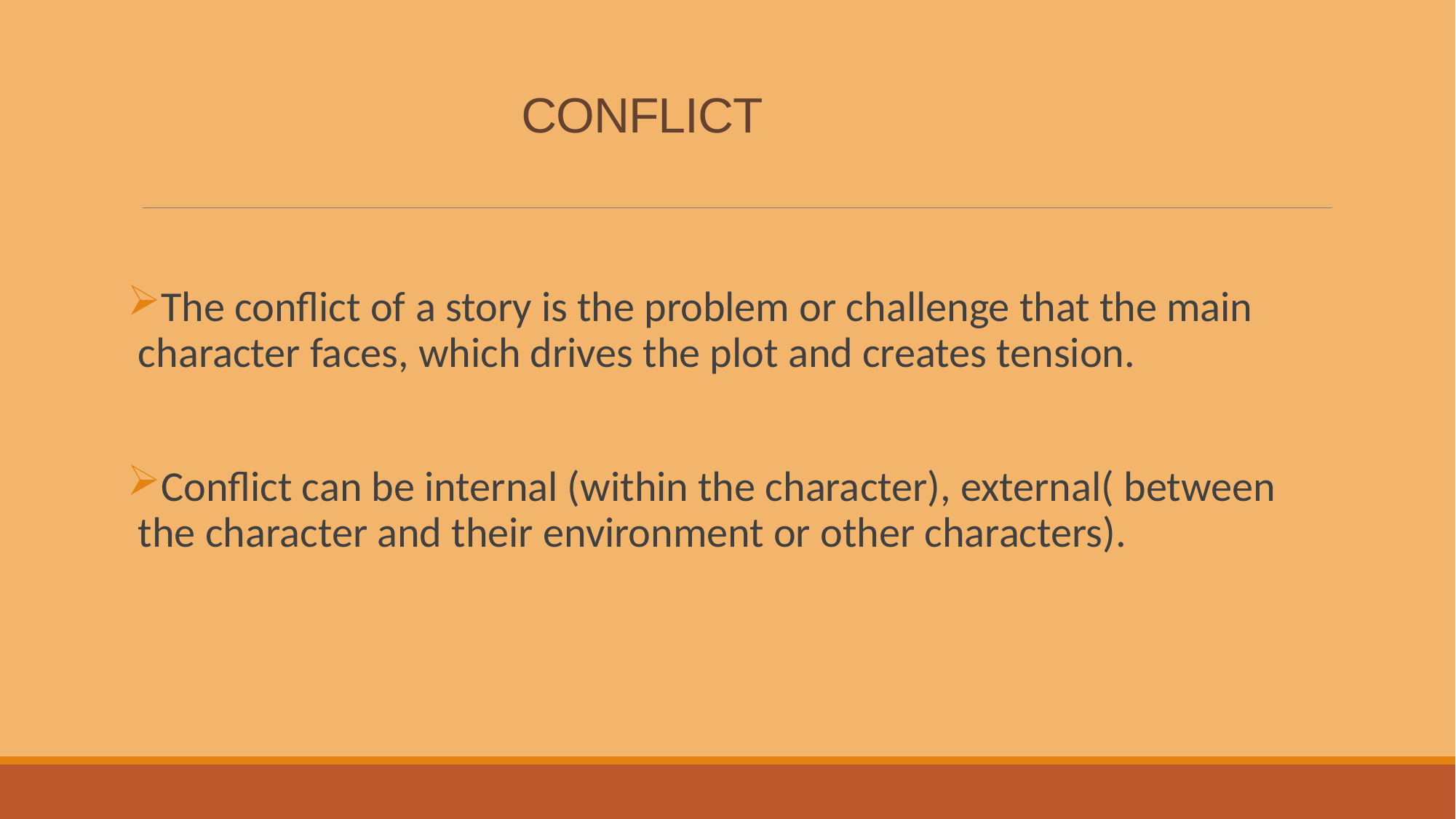

# CONFLICT

The conflict of a story is the problem or challenge that the main character faces, which drives the plot and creates tension.

Conflict can be internal (within the character), external( between the character and their environment or other characters).